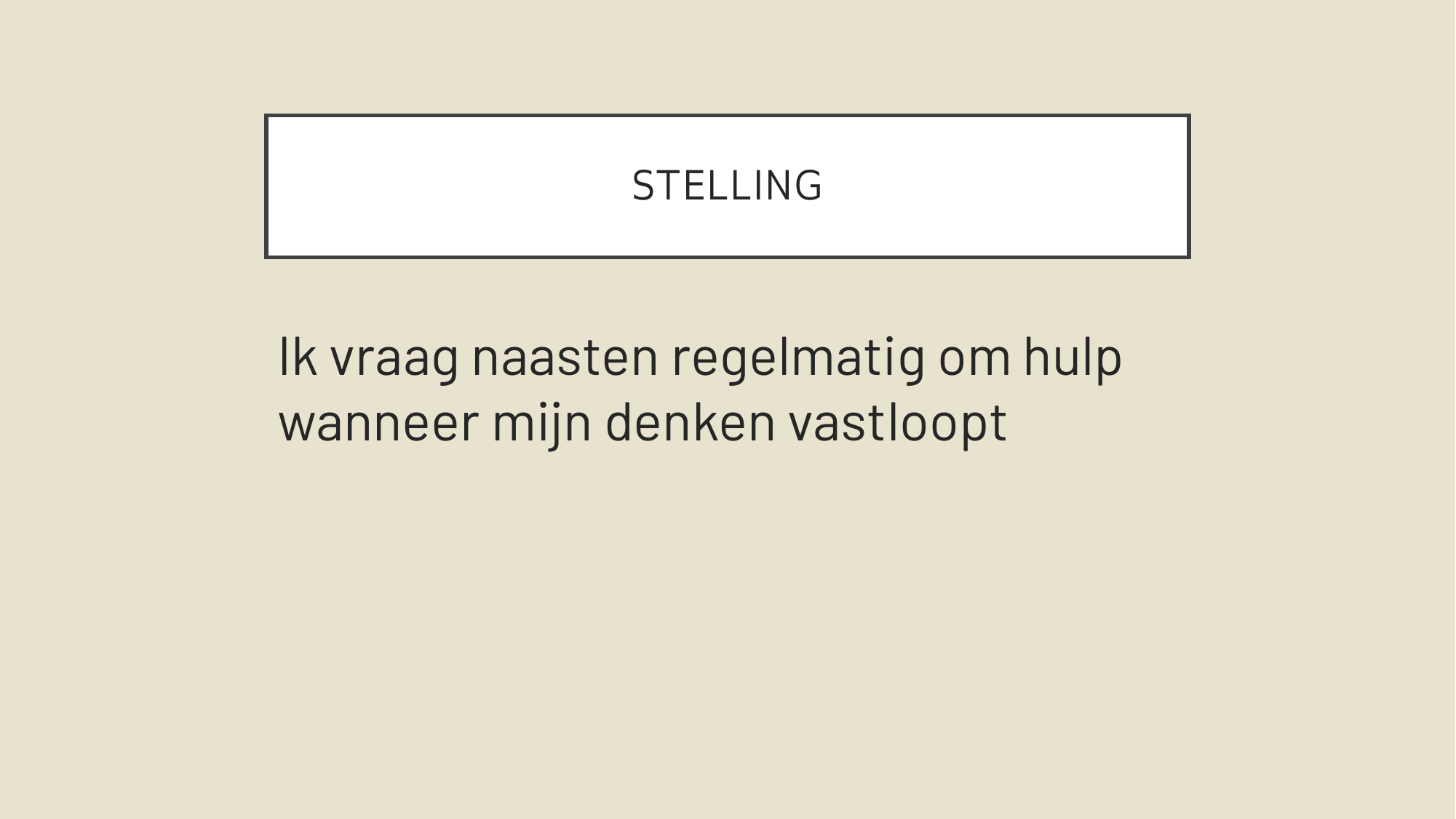

# stelling
Ik vraag naasten regelmatig om hulp wanneer mijn denken vastloopt